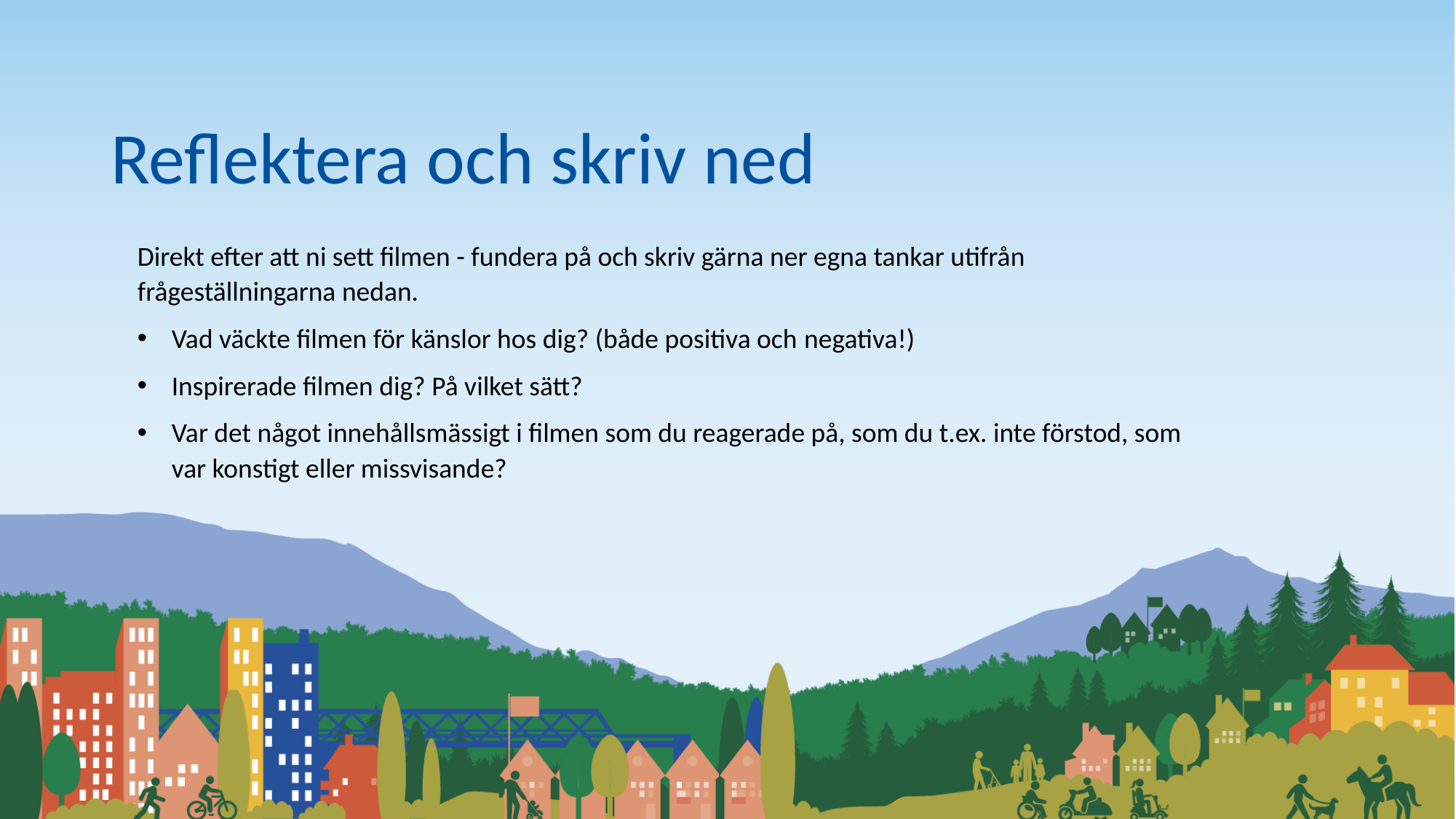

Reflektera och skriv ned
Direkt efter att ni sett filmen - fundera på och skriv gärna ner egna tankar utifrån frågeställningarna nedan.
Vad väckte filmen för känslor hos dig? (både positiva och negativa!)
Inspirerade filmen dig? På vilket sätt?
Var det något innehållsmässigt i filmen som du reagerade på, som du t.ex. inte förstod, som var konstigt eller missvisande?